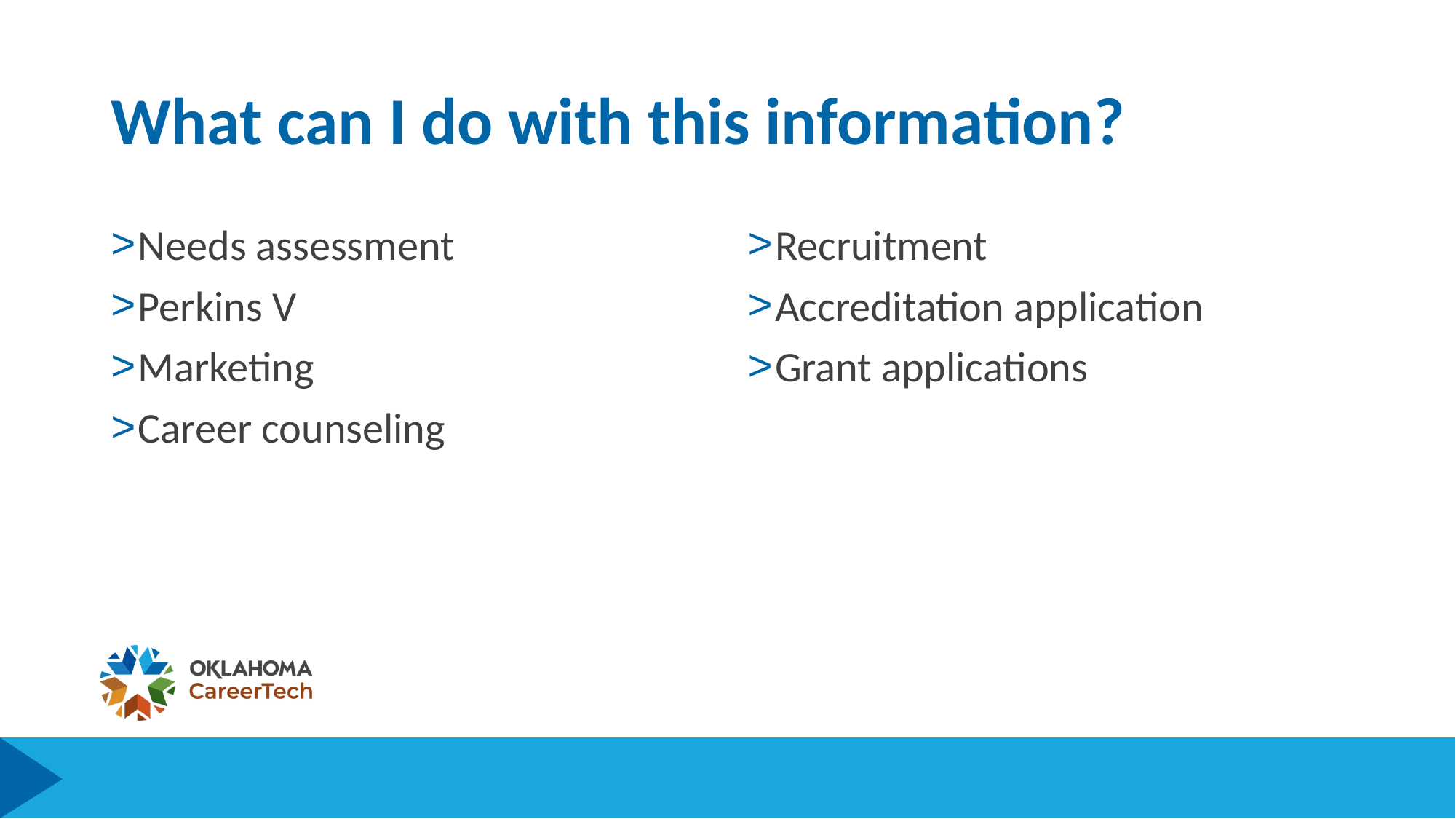

# What can I do with this information?
Needs assessment
Perkins V
Marketing
Career counseling
Recruitment
Accreditation application
Grant applications